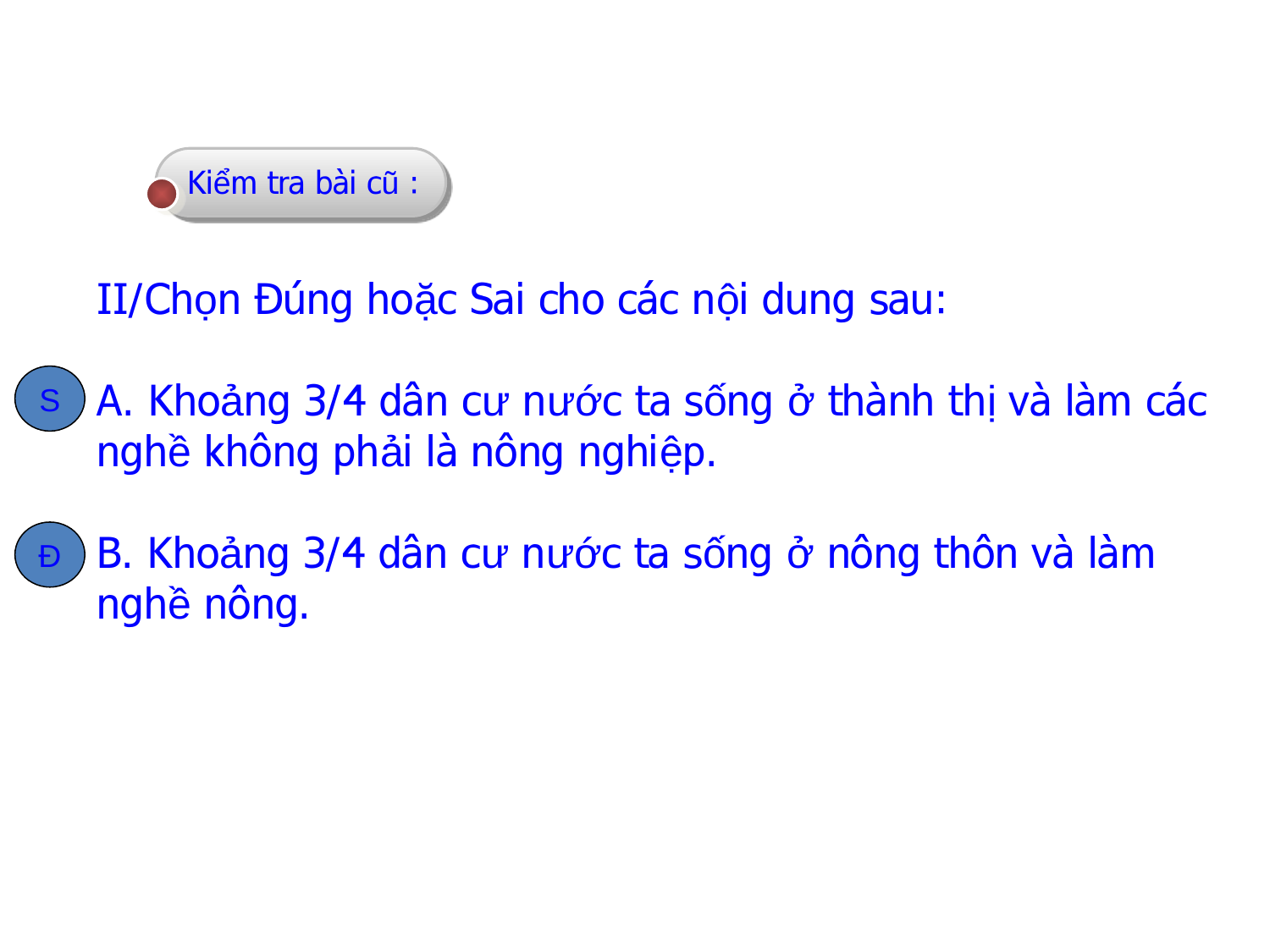

Kiểm tra bài cũ :

II/Chọn Đúng hoặc Sai cho các nội dung sau:

A. Khoảng 3/4 dân cư nước ta sống ở thành thị và làm các nghề không phải là nông nghiệp.

B. Khoảng 3/4 dân cư nước ta sống ở nông thôn và làm  nghề nông.

S
Đ